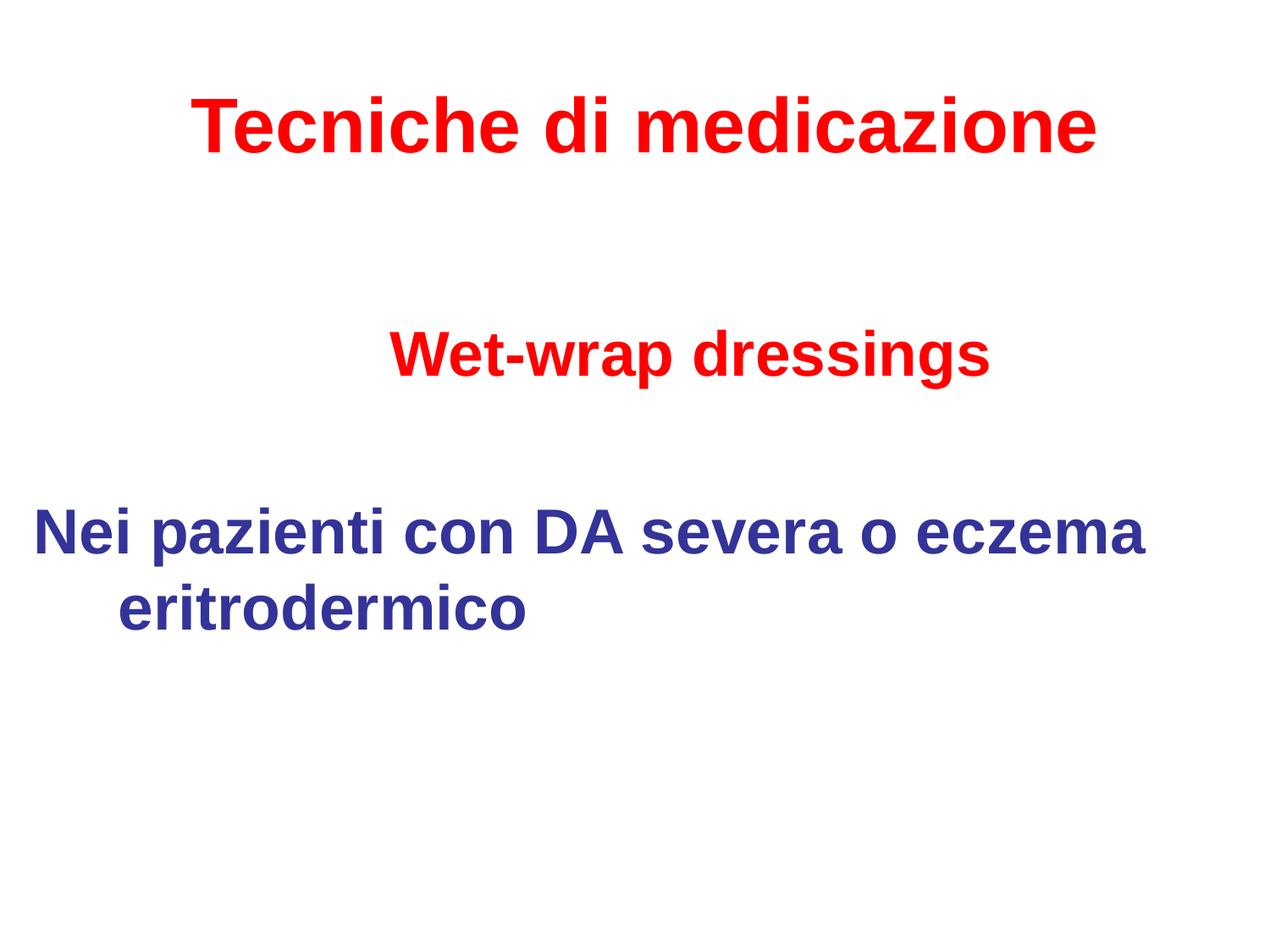

Tecniche di medicazione
			 Wet-wrap dressings

Nei pazienti con DA severa o eczema eritrodermico